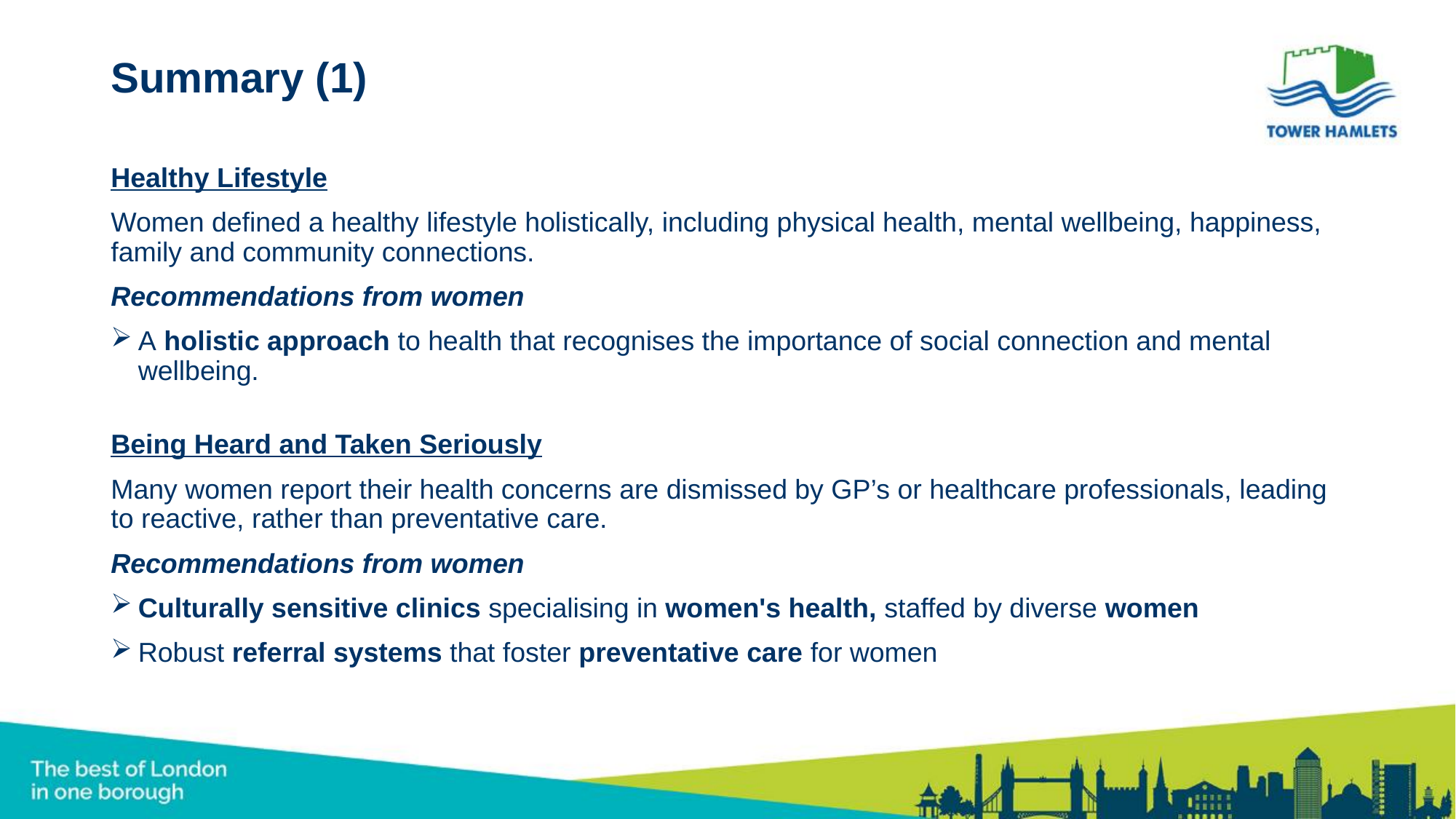

# Summary (1)
Healthy Lifestyle
Women defined a healthy lifestyle holistically, including physical health, mental wellbeing, happiness, family and community connections.
Recommendations from women
A holistic approach to health that recognises the importance of social connection and mental wellbeing.
Being Heard and Taken Seriously
Many women report their health concerns are dismissed by GP’s or healthcare professionals, leading to reactive, rather than preventative care.
Recommendations from women
Culturally sensitive clinics specialising in women's health, staffed by diverse women
Robust referral systems that foster preventative care for women